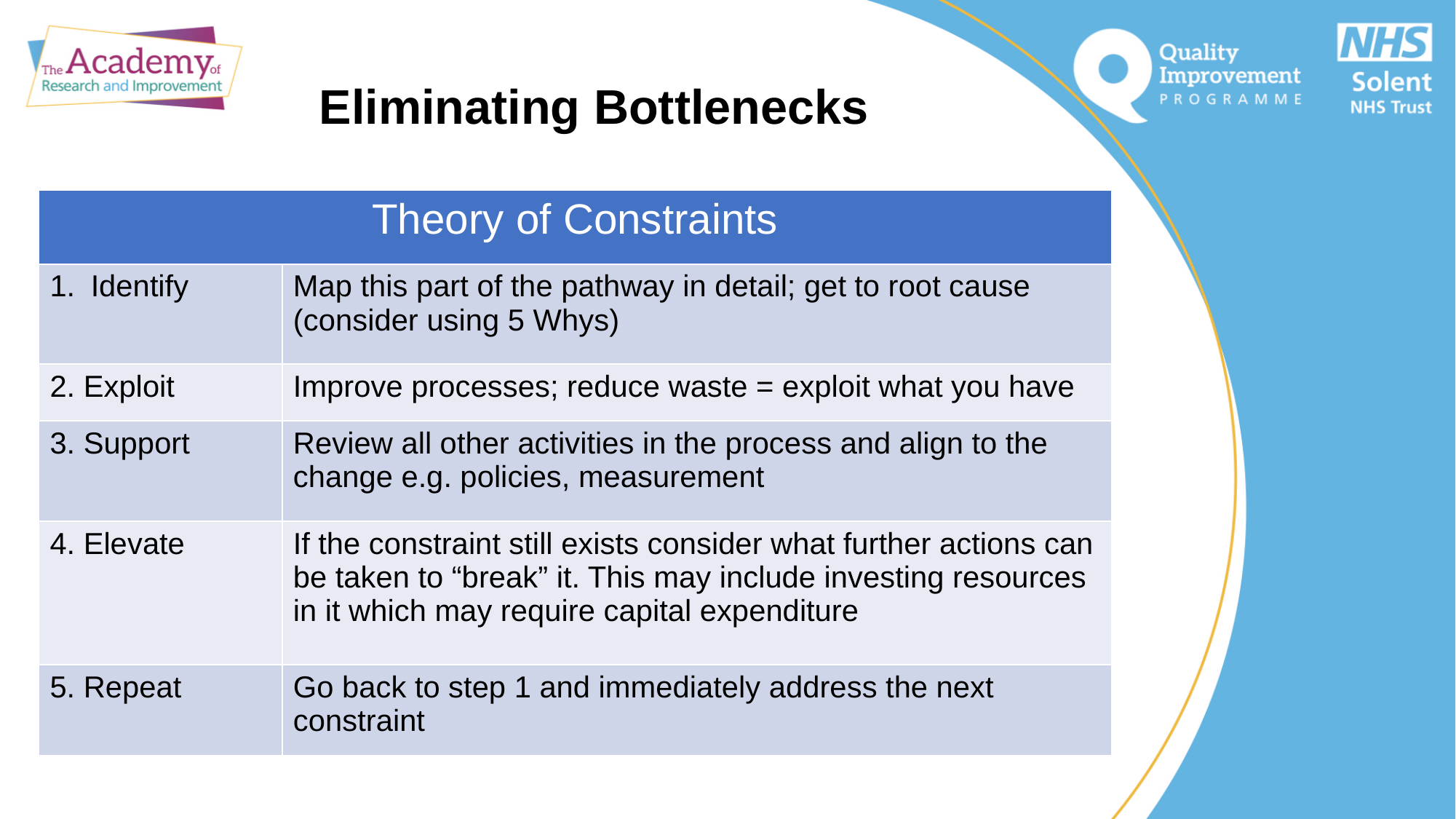

Eliminating Bottlenecks
| Theory of Constraints |  |
| --- | --- |
| Identify | Map this part of the pathway in detail; get to root cause (consider using 5 Whys) |
| 2. Exploit | Improve processes; reduce waste = exploit what you have |
| 3. Support | Review all other activities in the process and align to the change e.g. policies, measurement |
| 4. Elevate | If the constraint still exists consider what further actions can be taken to “break” it. This may include investing resources in it which may require capital expenditure |
| 5. Repeat | Go back to step 1 and immediately address the next constraint |